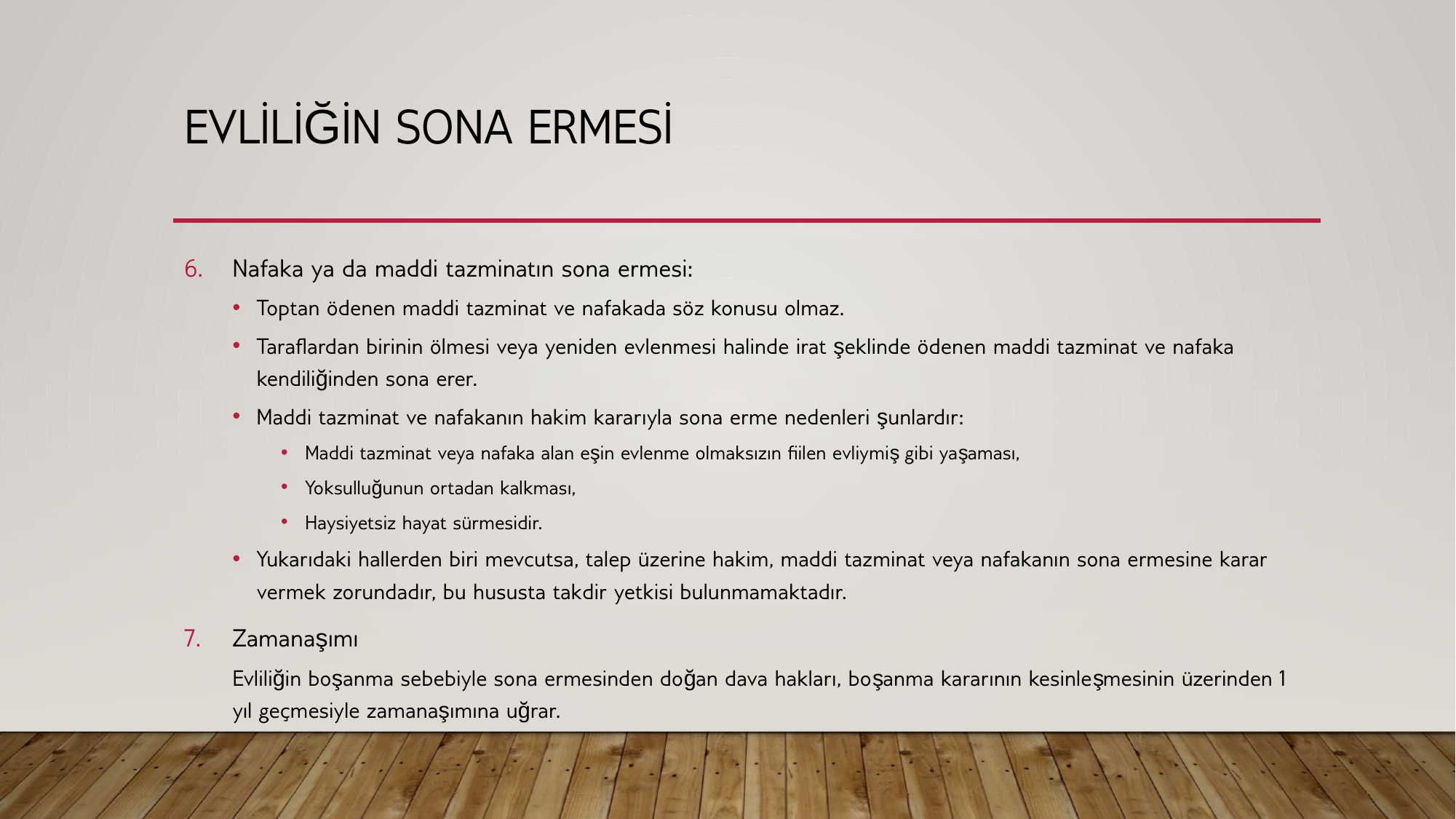

# Evliliğin sona ermesi
Nafaka ya da maddi tazminatın sona ermesi:
Toptan ödenen maddi tazminat ve nafakada söz konusu olmaz.
Taraflardan birinin ölmesi veya yeniden evlenmesi halinde irat şeklinde ödenen maddi tazminat ve nafaka kendiliğinden sona erer.
Maddi tazminat ve nafakanın hakim kararıyla sona erme nedenleri şunlardır:
Maddi tazminat veya nafaka alan eşin evlenme olmaksızın fiilen evliymiş gibi yaşaması,
Yoksulluğunun ortadan kalkması,
Haysiyetsiz hayat sürmesidir.
Yukarıdaki hallerden biri mevcutsa, talep üzerine hakim, maddi tazminat veya nafakanın sona ermesine karar vermek zorundadır, bu hususta takdir yetkisi bulunmamaktadır.
Zamanaşımı
Evliliğin boşanma sebebiyle sona ermesinden doğan dava hakları, boşanma kararının kesinleşmesinin üzerinden 1 yıl geçmesiyle zamanaşımına uğrar.